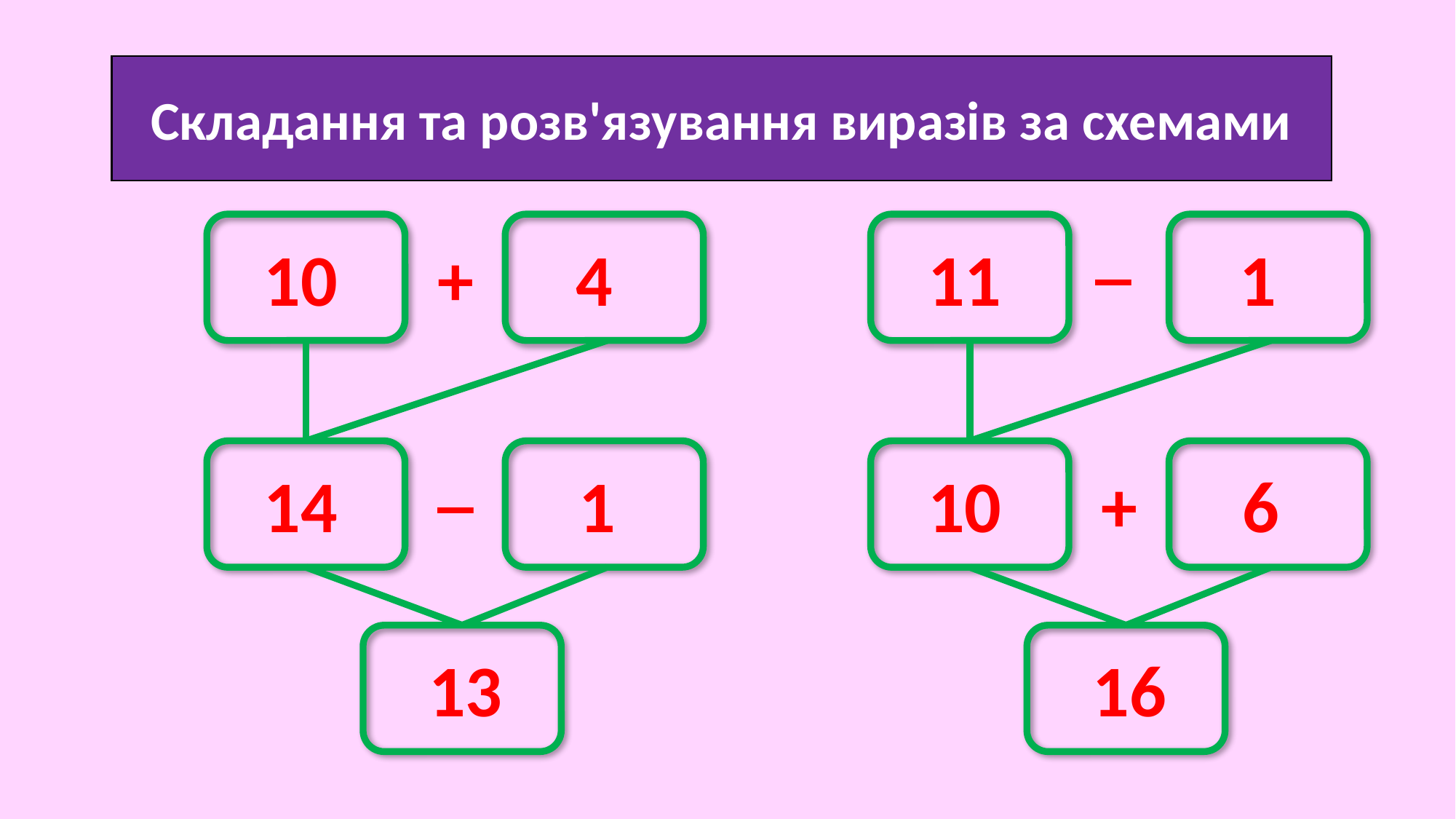

Складання та розв'язування виразів за схемами
_

+
4
1
10
11
_

+
14
1
10
6

13
16